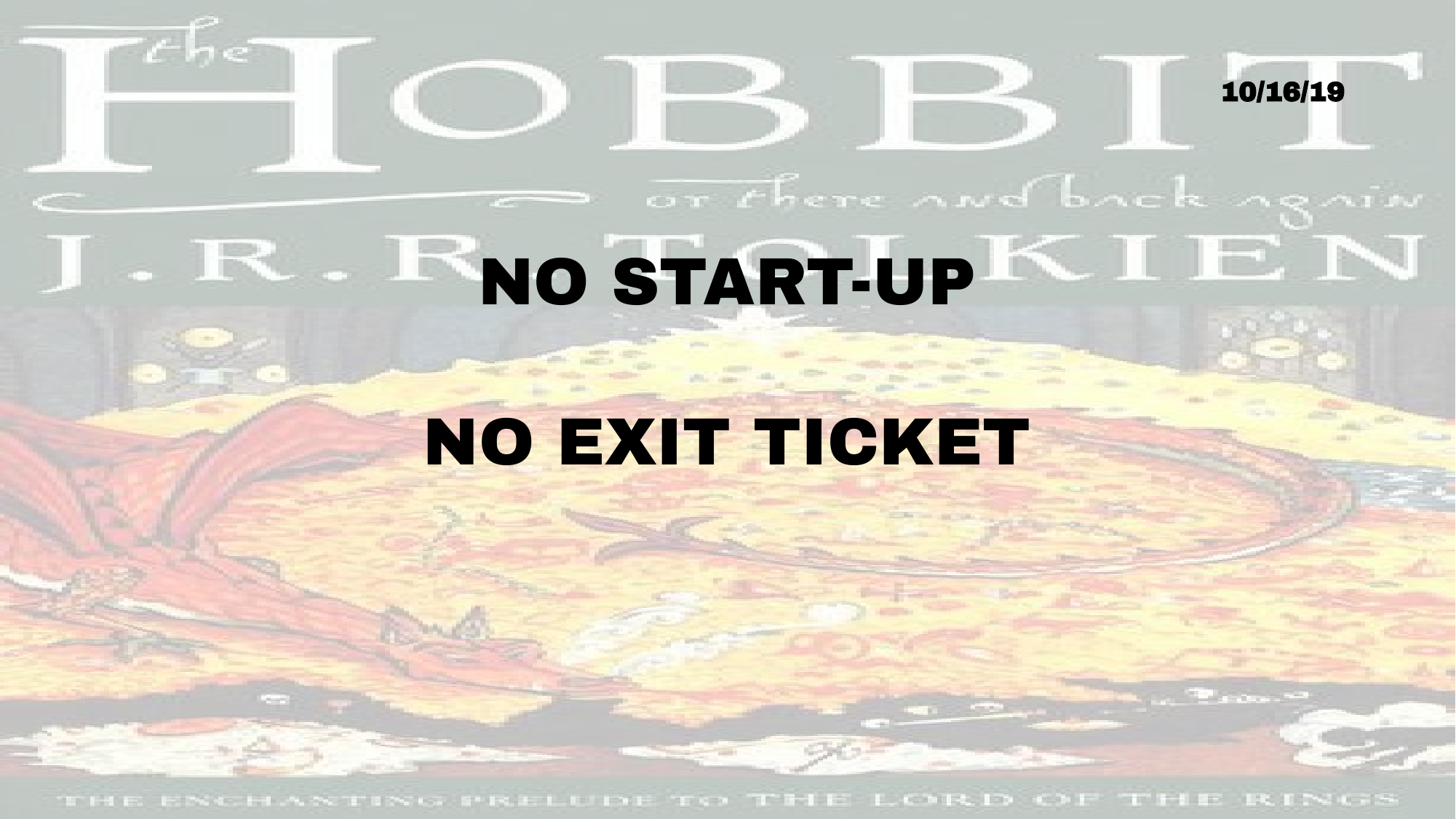

# NO START-UP NO EXIT TICKET
10/16/19